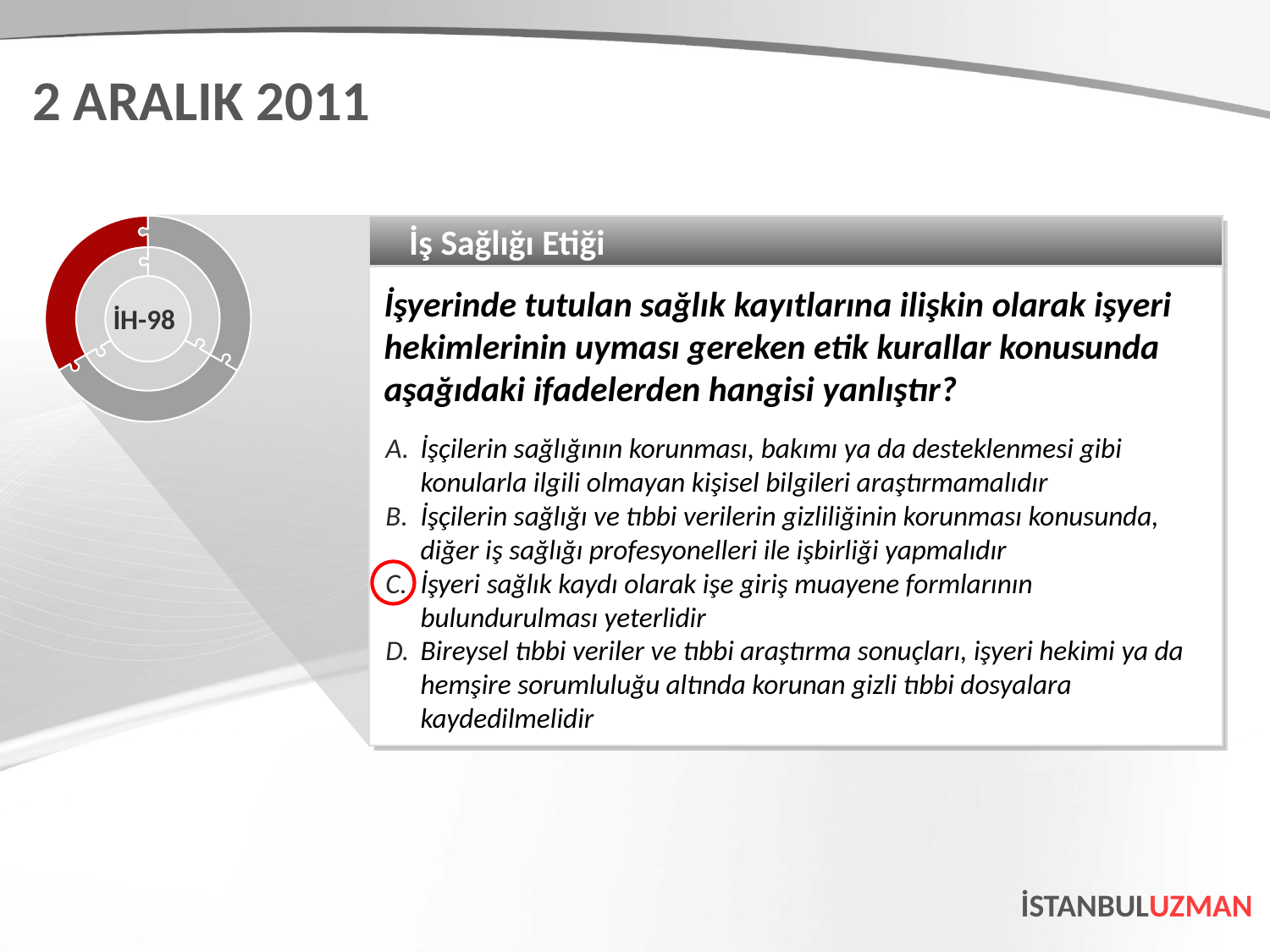

2 ARALIK 2011

İş Sağlığı Etiği
İşyerinde tutulan sağlık kayıtlarına ilişkin olarak işyeri hekimlerinin uyması gereken etik kurallar konusunda aşağıdaki ifadelerden hangisi yanlıştır?

İşçilerin sağlığının korunması, bakımı ya da desteklenmesi gibi konularla ilgili olmayan kişisel bilgileri araştırmamalıdır
İşçilerin sağlığı ve tıbbi verilerin gizliliğinin korunması konusunda, diğer iş sağlığı profesyonelleri ile işbirliği yapmalıdır
İşyeri sağlık kaydı olarak işe giriş muayene formlarının bulundurulması yeterlidir
Bireysel tıbbi veriler ve tıbbi araştırma sonuçları, işyeri hekimi ya da hemşire sorumluluğu altında korunan gizli tıbbi dosyalara kaydedilmelidir
İH-98

İSTANBULUZMAN